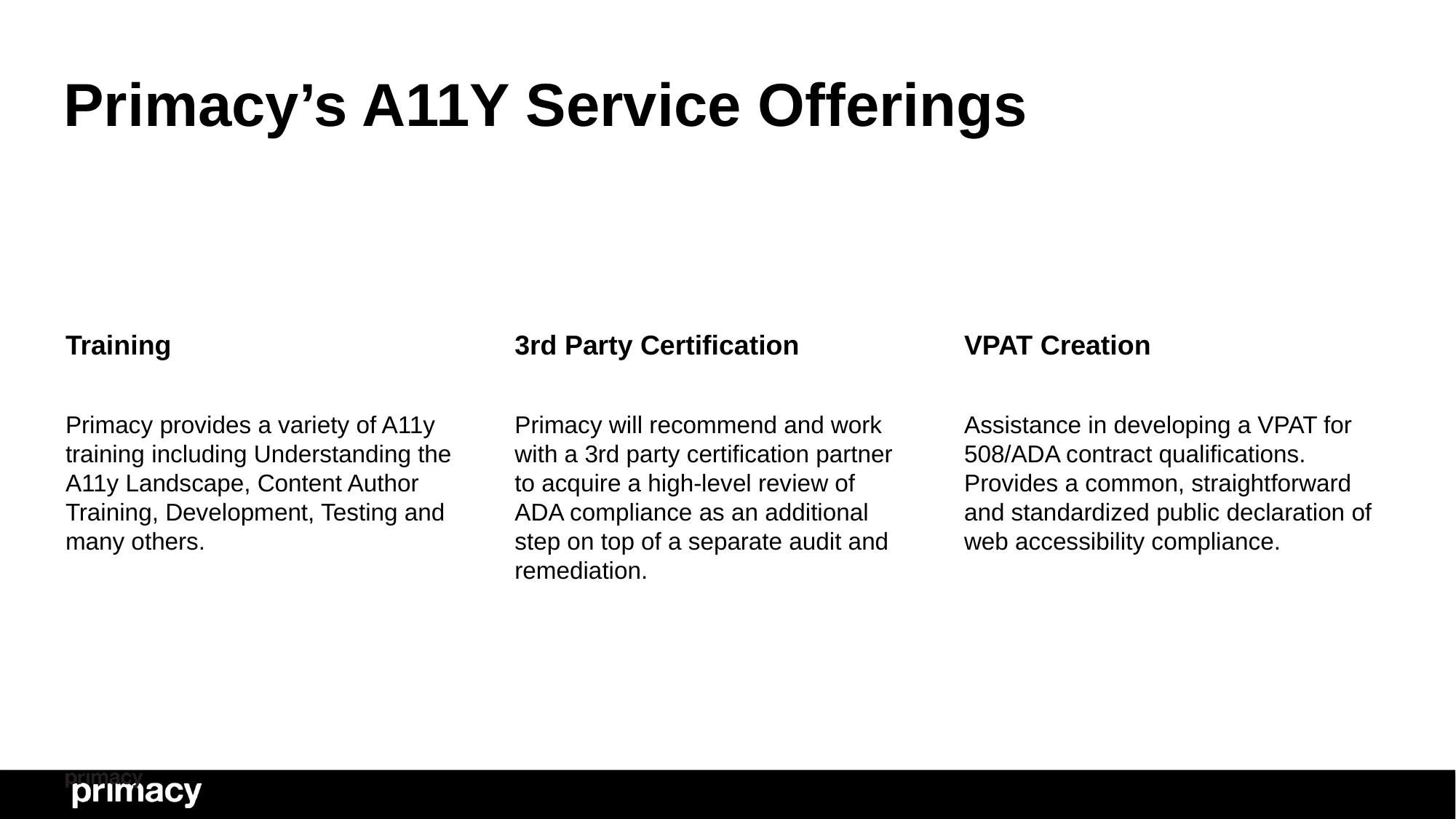

Primacy’s A11Y Service Offerings
Training
3rd Party Certification

VPAT Creation

Primacy provides a variety of A11y training including Understanding the A11y Landscape, Content Author Training, Development, Testing and many others.
Primacy will recommend and work with a 3rd party certification partner to acquire a high-level review of ADA compliance as an additional step on top of a separate audit and remediation.
Assistance in developing a VPAT for 508/ADA contract qualifications. Provides a common, straightforward and standardized public declaration of web accessibility compliance.
46